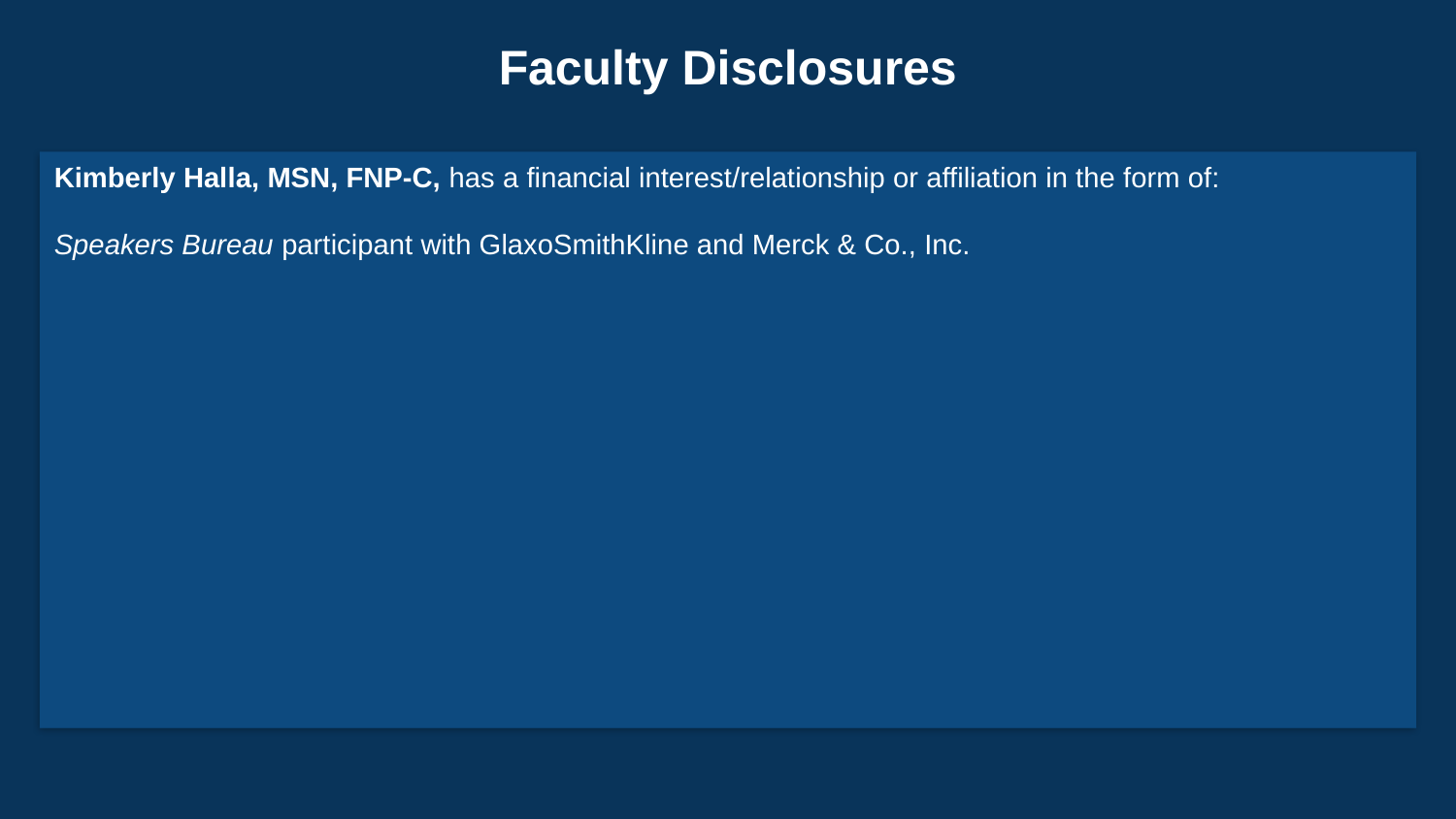

# Faculty Disclosures
Kimberly Halla, MSN, FNP-C, has a financial interest/relationship or affiliation in the form of:
Speakers Bureau participant with GlaxoSmithKline and Merck & Co., Inc.